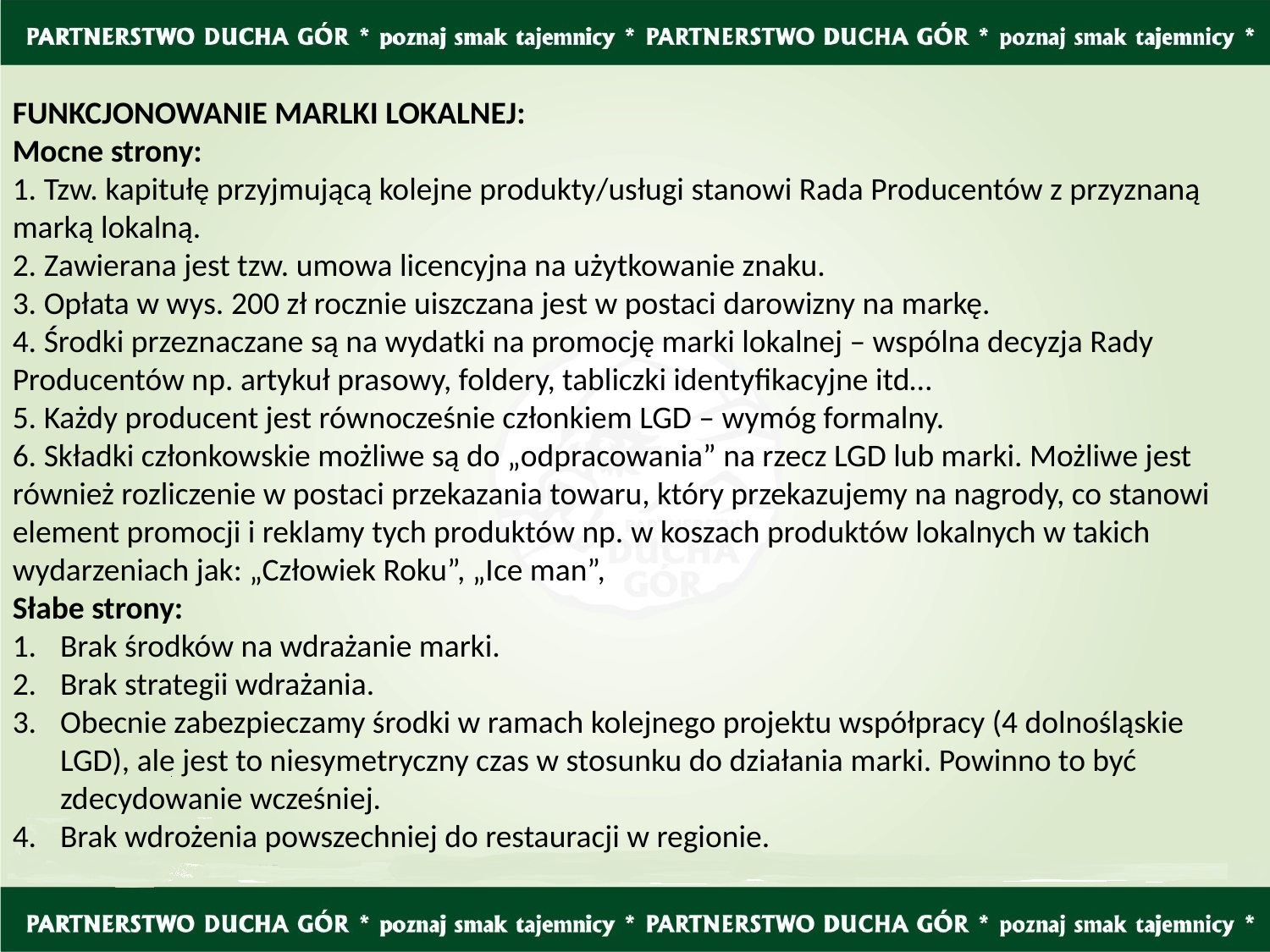

FUNKCJONOWANIE MARLKI LOKALNEJ:
Mocne strony:
1. Tzw. kapitułę przyjmującą kolejne produkty/usługi stanowi Rada Producentów z przyznaną marką lokalną.
2. Zawierana jest tzw. umowa licencyjna na użytkowanie znaku.
3. Opłata w wys. 200 zł rocznie uiszczana jest w postaci darowizny na markę.
4. Środki przeznaczane są na wydatki na promocję marki lokalnej – wspólna decyzja Rady Producentów np. artykuł prasowy, foldery, tabliczki identyfikacyjne itd…
5. Każdy producent jest równocześnie członkiem LGD – wymóg formalny.
6. Składki członkowskie możliwe są do „odpracowania” na rzecz LGD lub marki. Możliwe jest również rozliczenie w postaci przekazania towaru, który przekazujemy na nagrody, co stanowi element promocji i reklamy tych produktów np. w koszach produktów lokalnych w takich wydarzeniach jak: „Człowiek Roku”, „Ice man”,
Słabe strony:
Brak środków na wdrażanie marki.
Brak strategii wdrażania.
Obecnie zabezpieczamy środki w ramach kolejnego projektu współpracy (4 dolnośląskie LGD), ale jest to niesymetryczny czas w stosunku do działania marki. Powinno to być zdecydowanie wcześniej.
Brak wdrożenia powszechniej do restauracji w regionie.